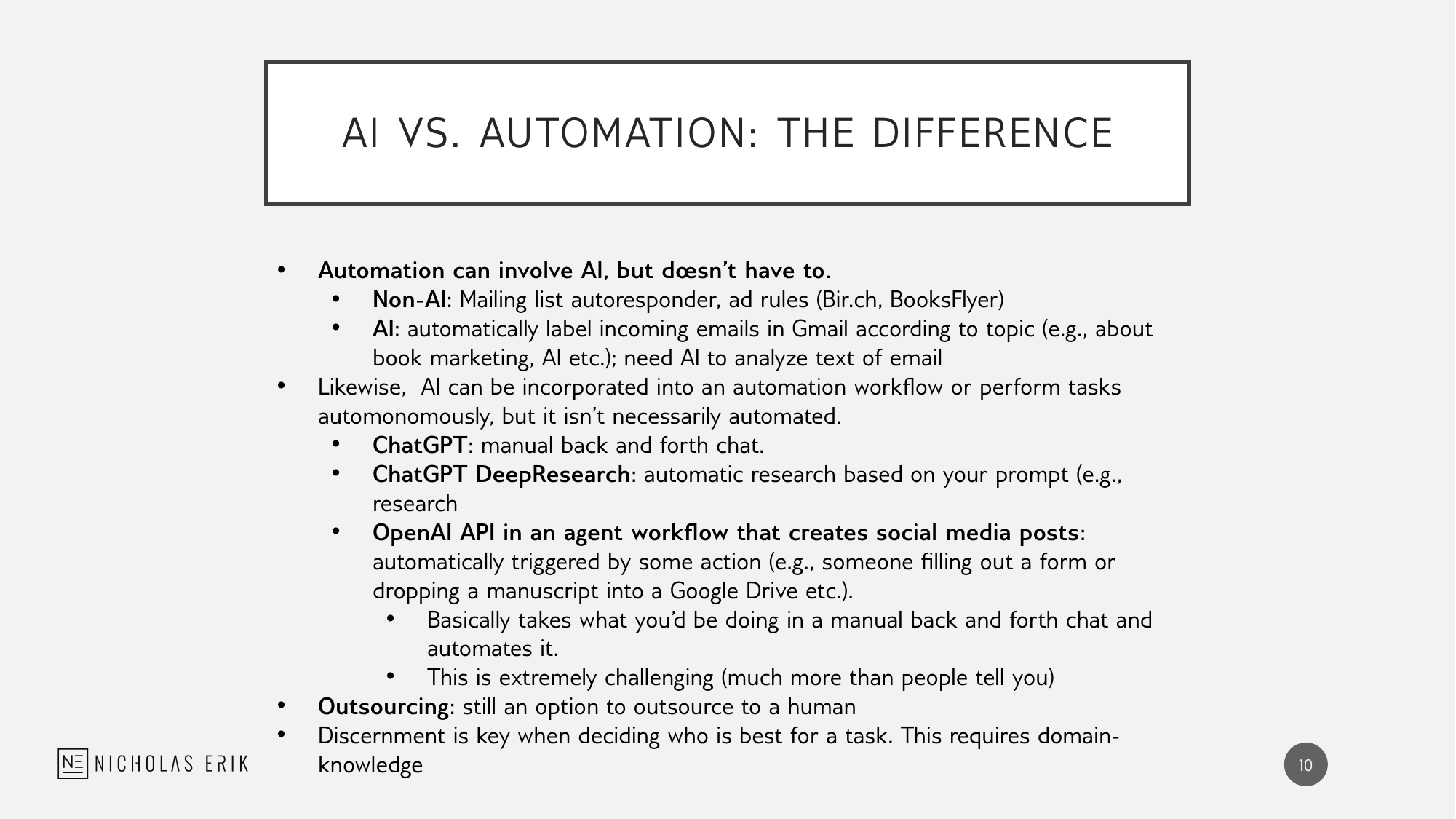

# AI vs. Automation: The Difference
Automation can involve AI, but doesn’t have to.
Non-AI: Mailing list autoresponder, ad rules (Bir.ch, BooksFlyer)
AI: automatically label incoming emails in Gmail according to topic (e.g., about book marketing, AI etc.); need AI to analyze text of email
Likewise,  AI can be incorporated into an automation workflow or perform tasks automonomously, but it isn’t necessarily automated.
ChatGPT: manual back and forth chat.
ChatGPT DeepResearch: automatic research based on your prompt (e.g., research
OpenAI API in an agent workflow that creates social media posts: automatically triggered by some action (e.g., someone filling out a form or dropping a manuscript into a Google Drive etc.).
Basically takes what you’d be doing in a manual back and forth chat and automates it.
This is extremely challenging (much more than people tell you)
Outsourcing: still an option to outsource to a human
Discernment is key when deciding who is best for a task. This requires domain-knowledge

10